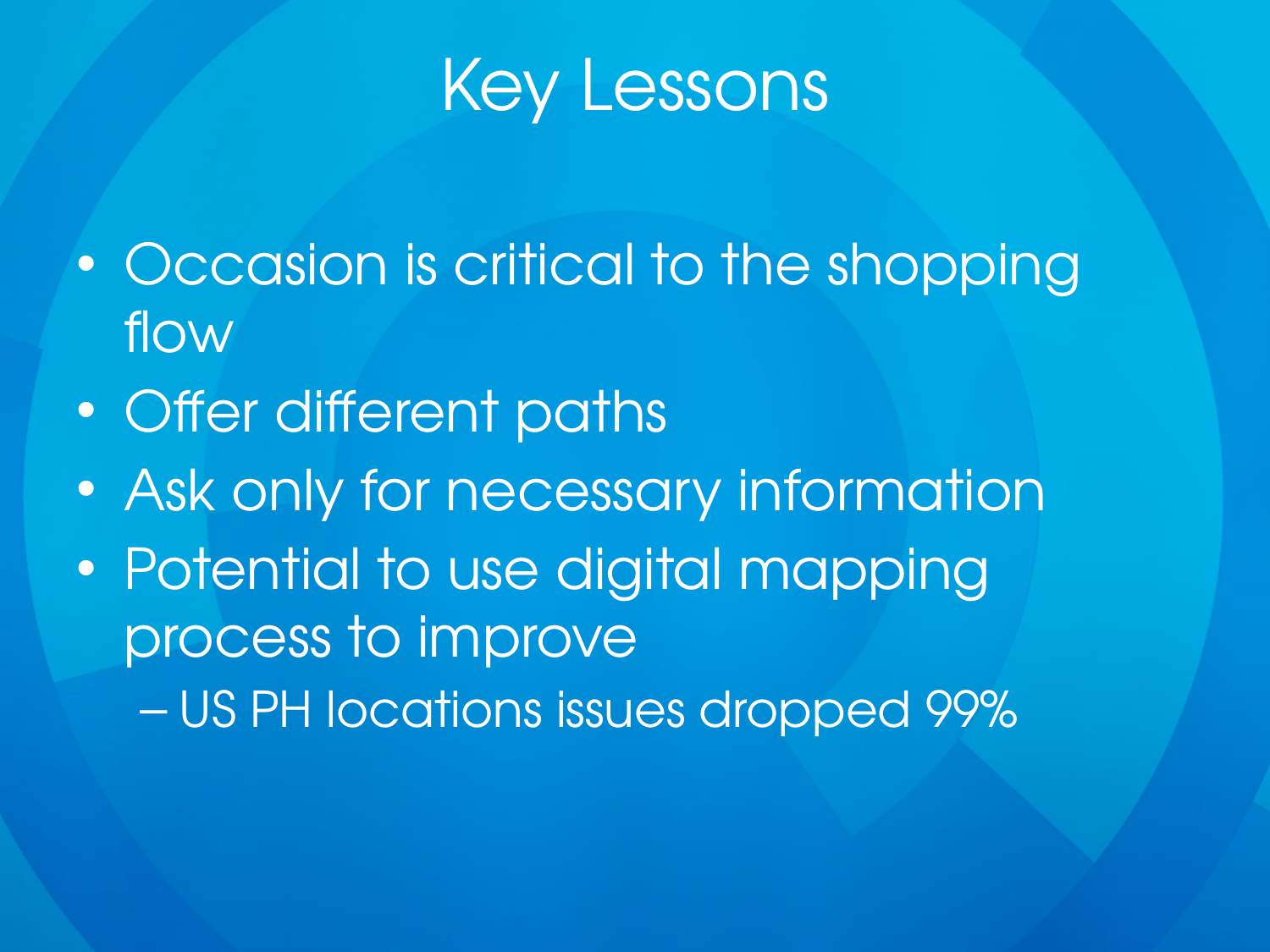

# Key Lessons
Occasion is critical to the shopping flow
Offer different paths
Ask only for necessary information
Potential to use digital mapping process to improve
US PH locations issues dropped 99%